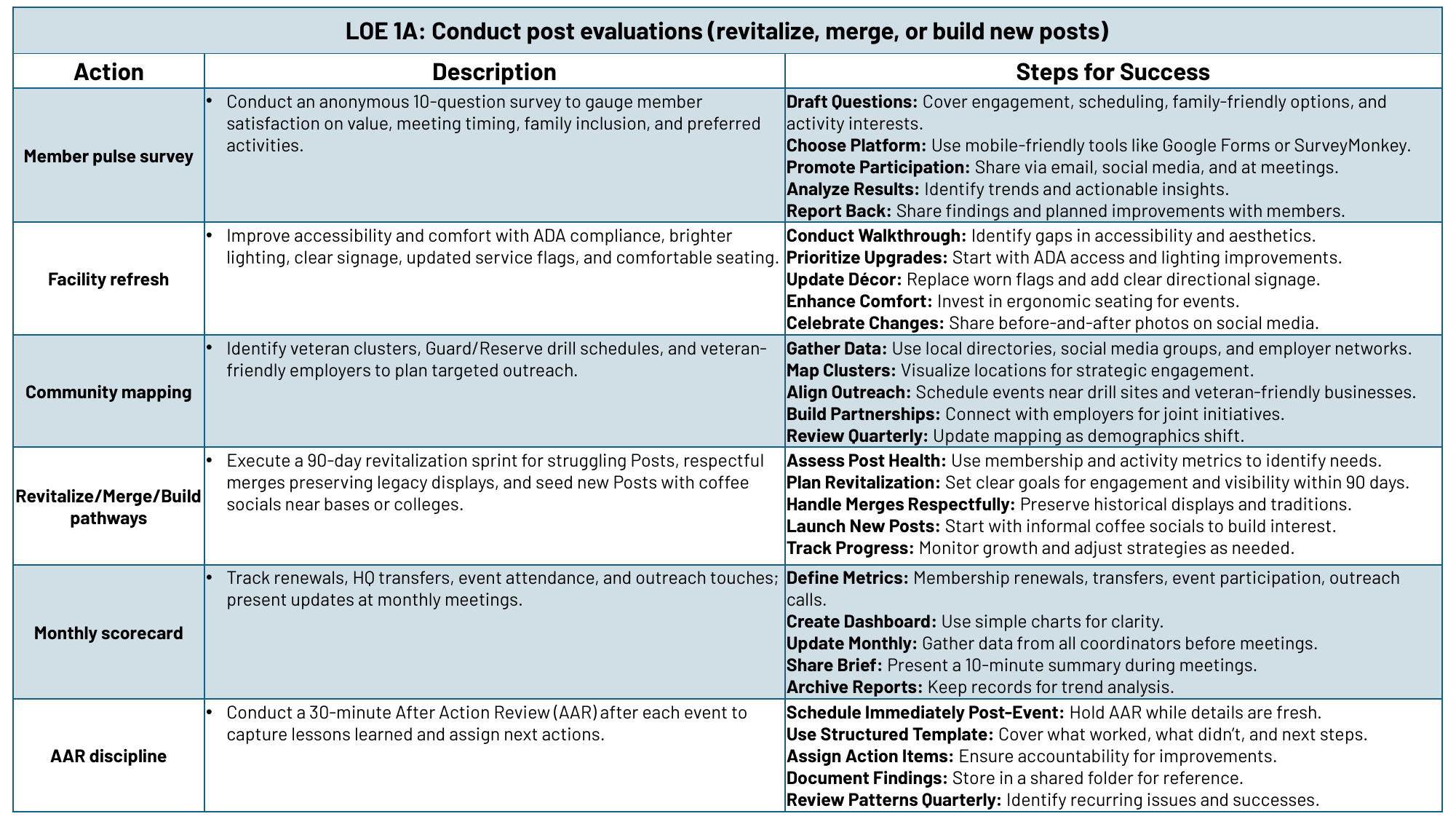

| LOE 1A: Conduct post evaluations (revitalize, merge, or build new posts) |  |  |
| --- | --- | --- |
| Action | Description | Steps for Success |
| Member pulse survey | Conduct an anonymous 10-question survey to gauge member satisfaction on value, meeting timing, family inclusion, and preferred activities. | Draft Questions: Cover engagement, scheduling, family-friendly options, and activity interests. Choose Platform: Use mobile-friendly tools like Google Forms or SurveyMonkey. Promote Participation: Share via email, social media, and at meetings. Analyze Results: Identify trends and actionable insights. Report Back: Share findings and planned improvements with members. |
| Facility refresh | Improve accessibility and comfort with ADA compliance, brighter lighting, clear signage, updated service flags, and comfortable seating. | Conduct Walkthrough: Identify gaps in accessibility and aesthetics. Prioritize Upgrades: Start with ADA access and lighting improvements. Update Décor: Replace worn flags and add clear directional signage. Enhance Comfort: Invest in ergonomic seating for events. Celebrate Changes: Share before-and-after photos on social media. |
| Community mapping | Identify veteran clusters, Guard/Reserve drill schedules, and veteran-friendly employers to plan targeted outreach. | Gather Data: Use local directories, social media groups, and employer networks. Map Clusters: Visualize locations for strategic engagement. Align Outreach: Schedule events near drill sites and veteran-friendly businesses. Build Partnerships: Connect with employers for joint initiatives. Review Quarterly: Update mapping as demographics shift. |
| Revitalize/Merge/Build pathways | Execute a 90-day revitalization sprint for struggling Posts, respectful merges preserving legacy displays, and seed new Posts with coffee socials near bases or colleges. | Assess Post Health: Use membership and activity metrics to identify needs. Plan Revitalization: Set clear goals for engagement and visibility within 90 days. Handle Merges Respectfully: Preserve historical displays and traditions. Launch New Posts: Start with informal coffee socials to build interest. Track Progress: Monitor growth and adjust strategies as needed. |
| Monthly scorecard | Track renewals, HQ transfers, event attendance, and outreach touches; present updates at monthly meetings. | Define Metrics: Membership renewals, transfers, event participation, outreach calls. Create Dashboard: Use simple charts for clarity. Update Monthly: Gather data from all coordinators before meetings. Share Brief: Present a 10-minute summary during meetings. Archive Reports: Keep records for trend analysis. |
| AAR discipline | Conduct a 30-minute After Action Review (AAR) after each event to capture lessons learned and assign next actions. | Schedule Immediately Post-Event: Hold AAR while details are fresh. Use Structured Template: Cover what worked, what didn’t, and next steps. Assign Action Items: Ensure accountability for improvements. Document Findings: Store in a shared folder for reference. Review Patterns Quarterly: Identify recurring issues and successes. |